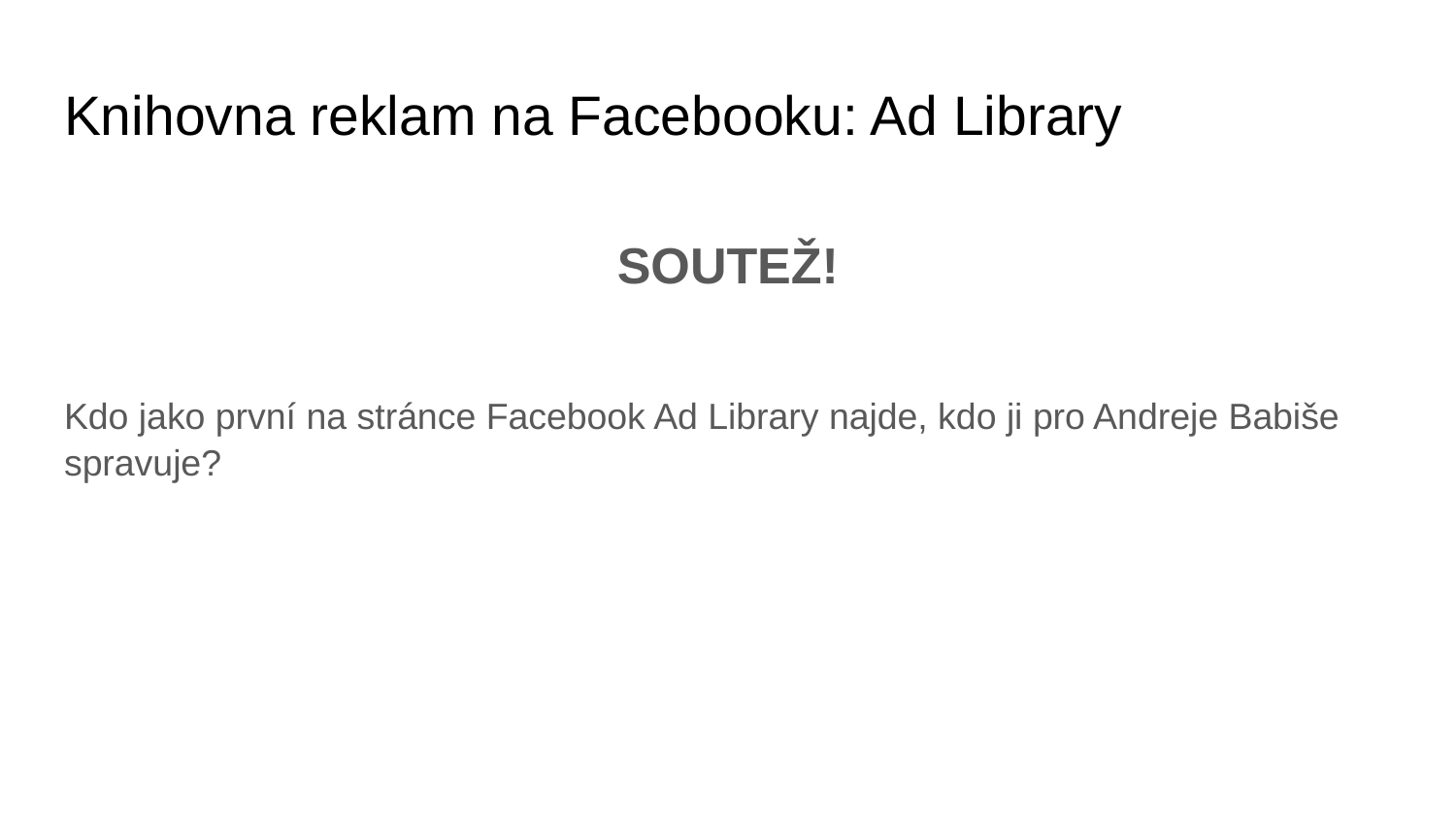

# Knihovna reklam na Facebooku: Ad Library

SOUTEŽ!

Kdo jako první na stránce Facebook Ad Library najde, kdo ji pro Andreje Babiše spravuje?